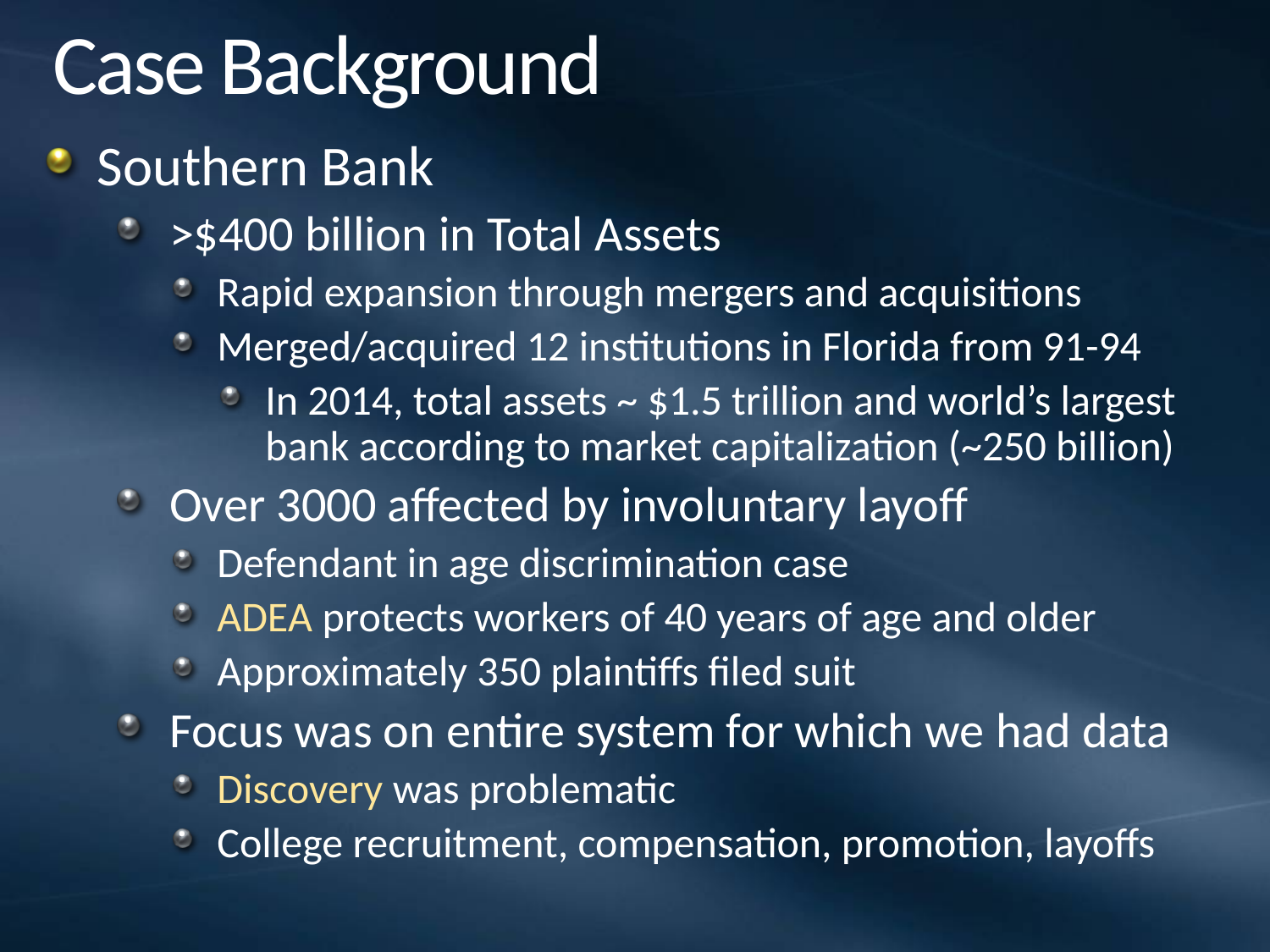

# Case Background
Southern Bank
>$400 billion in Total Assets
Rapid expansion through mergers and acquisitions
Merged/acquired 12 institutions in Florida from 91-94
In 2014, total assets ~ $1.5 trillion and world’s largest bank according to market capitalization (~250 billion)
Over 3000 affected by involuntary layoff
Defendant in age discrimination case
ADEA protects workers of 40 years of age and older
Approximately 350 plaintiffs filed suit
Focus was on entire system for which we had data
Discovery was problematic
College recruitment, compensation, promotion, layoffs